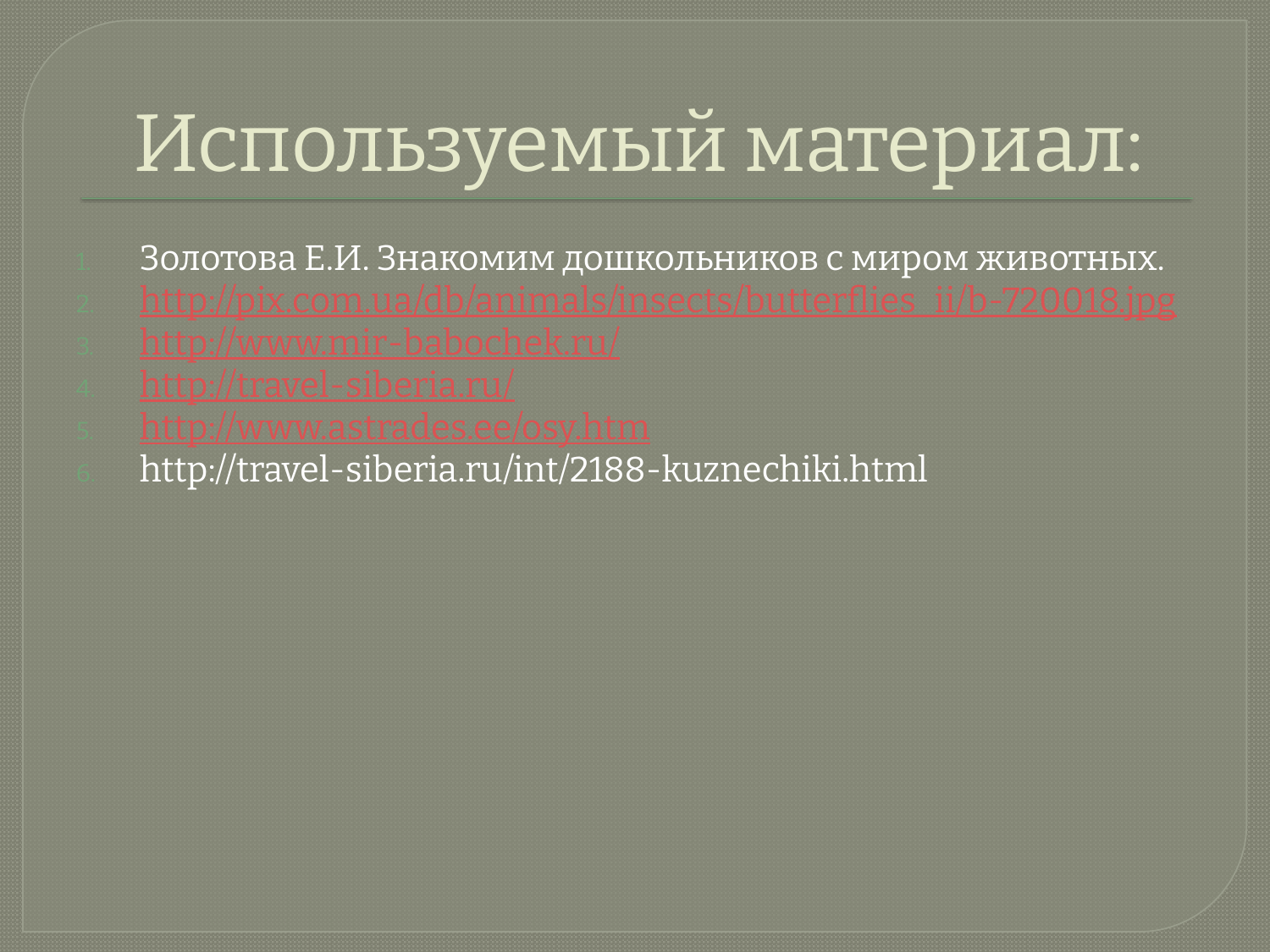

# Используемый материал:
Золотова Е.И. Знакомим дошкольников с миром животных.
http://pix.com.ua/db/animals/insects/butterflies_ii/b-720018.jpg
http://www.mir-babochek.ru/
http://travel-siberia.ru/
http://www.astrades.ee/osy.htm
http://travel-siberia.ru/int/2188-kuznechiki.html